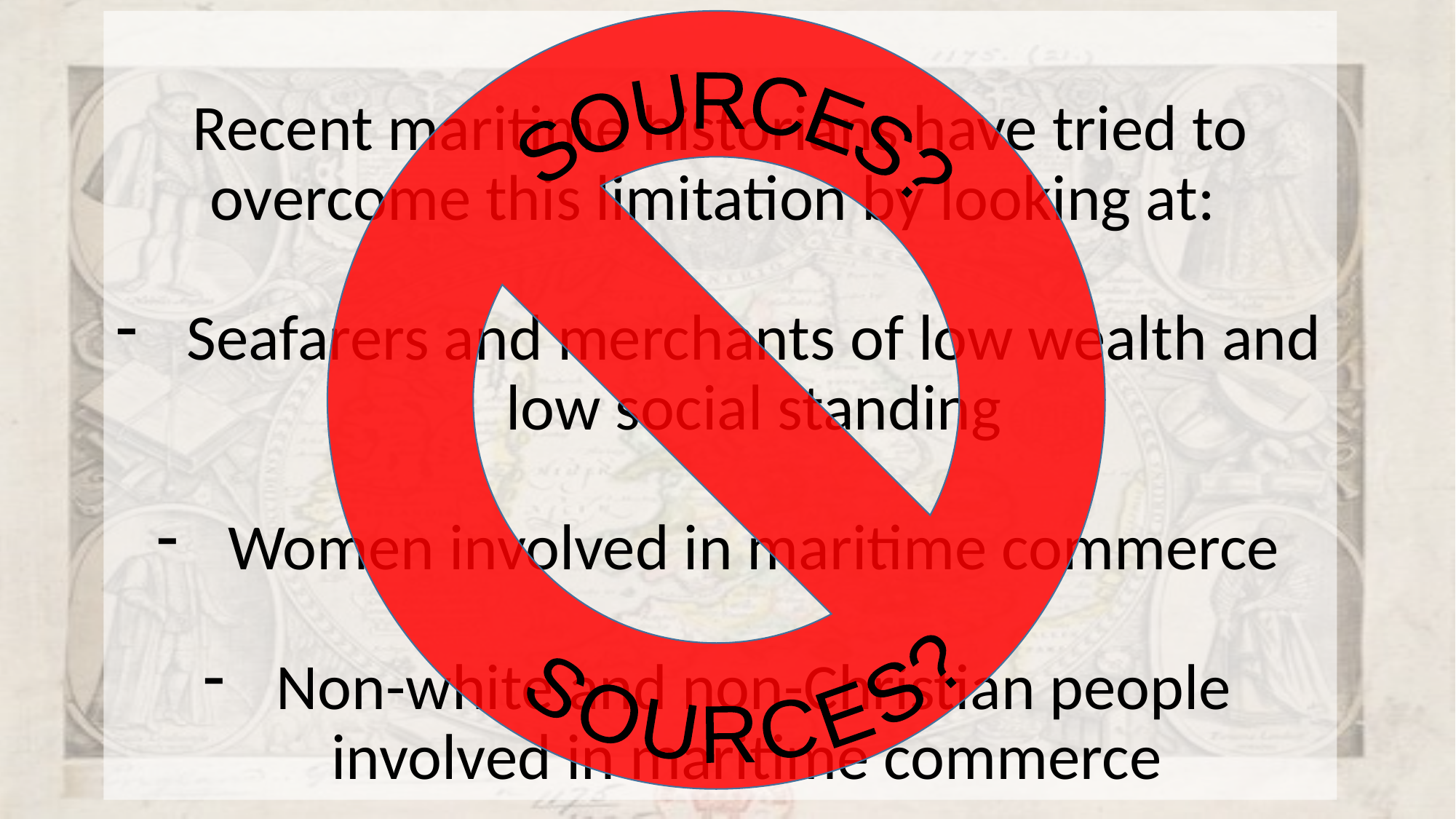

Recent maritime historians have tried to overcome this limitation by looking at:

Seafarers and merchants of low wealth and low social standing

Women involved in maritime commerce

Non-white and non-Christian people involved in maritime commerce

SOURCES?
SOURCES?